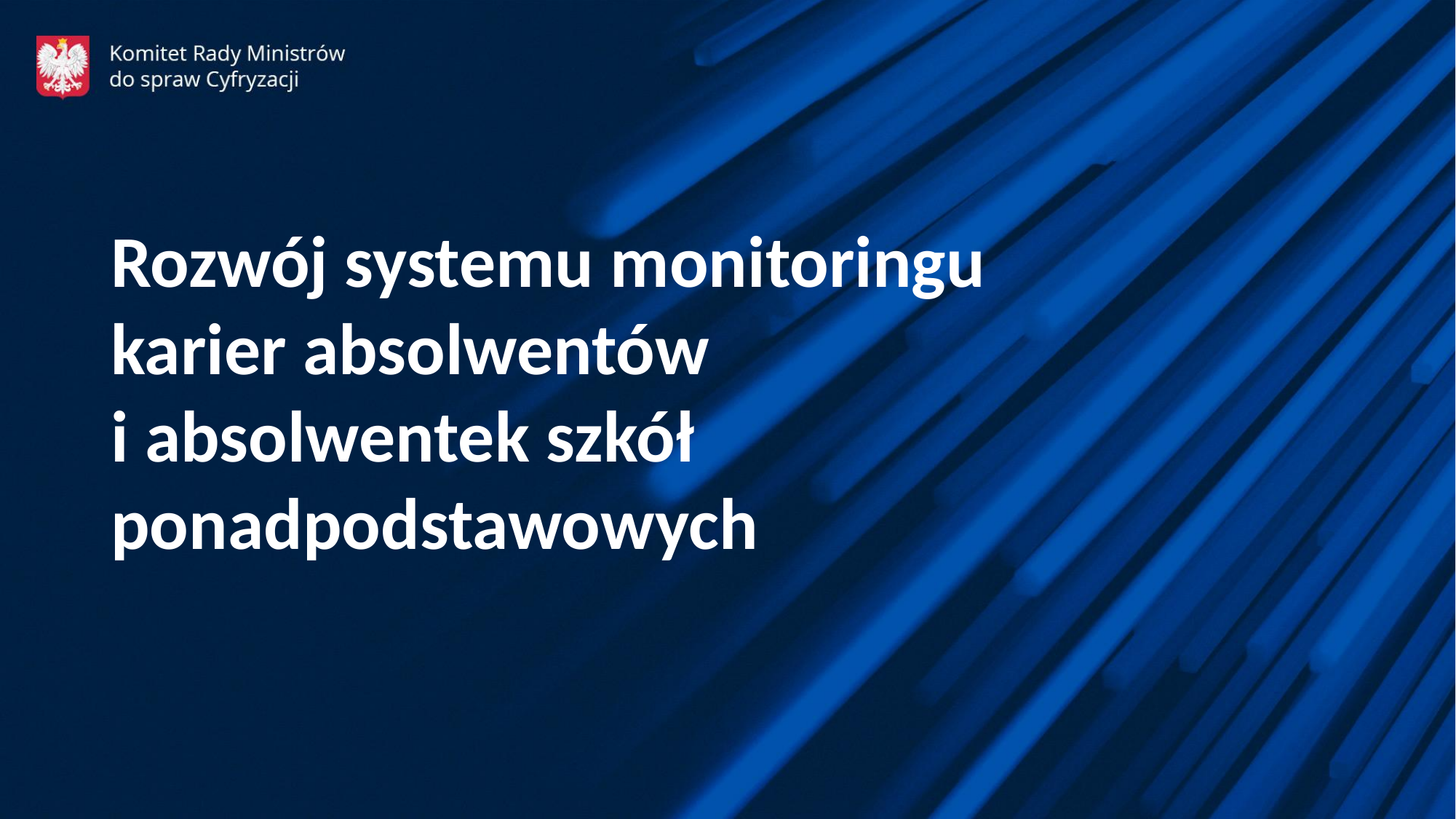

Rozwój systemu monitoringu karier absolwentów
i absolwentek szkół ponadpodstawowych